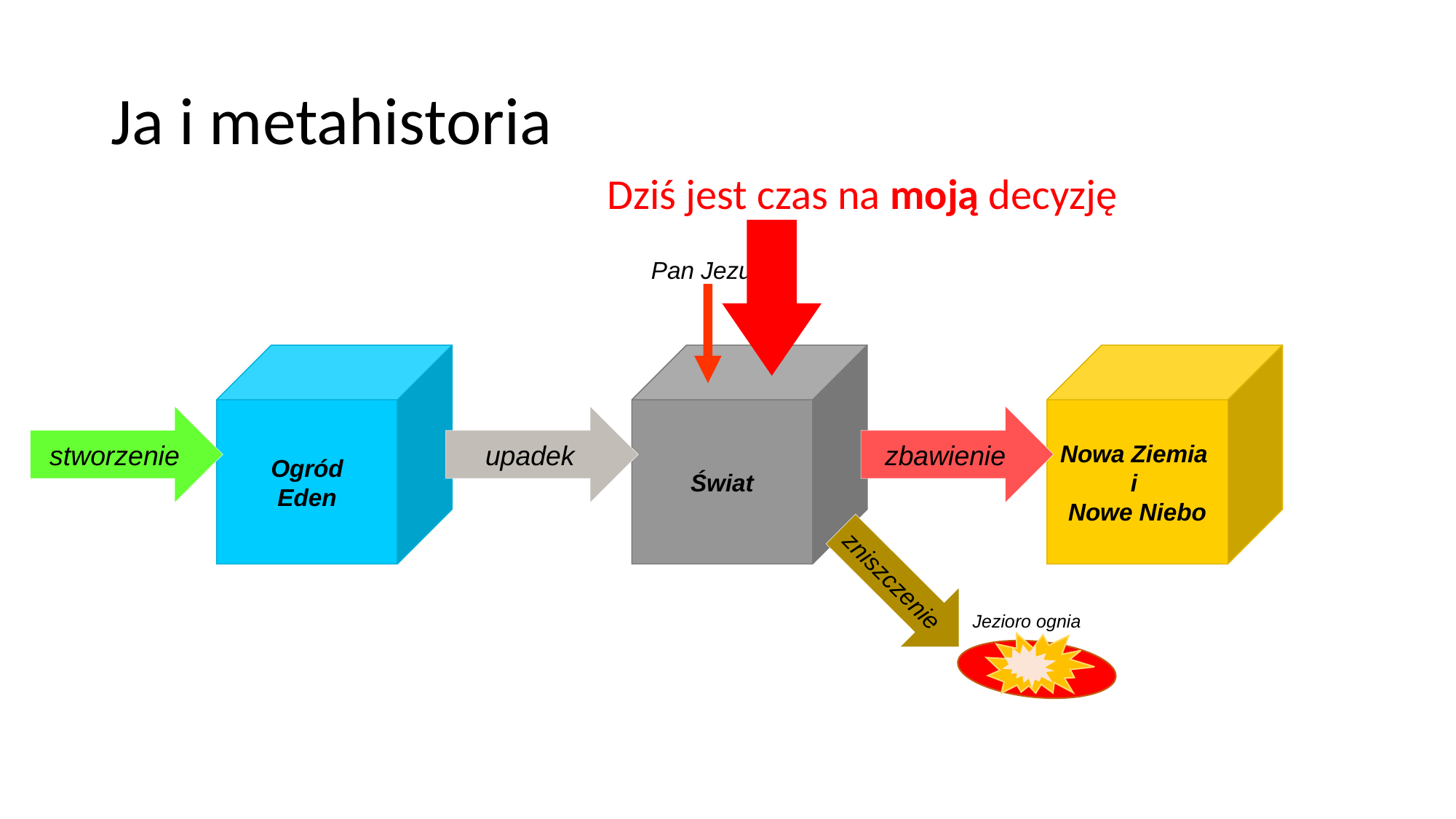

# Ja i metahistoria
Dziś jest czas na moją decyzję

Pan Jezus

Ogród
Eden
Świat
Nowa Ziemia
i
Nowe Niebo
stworzenie
upadek
zbawienie
zniszczenie
Jezioro ognia